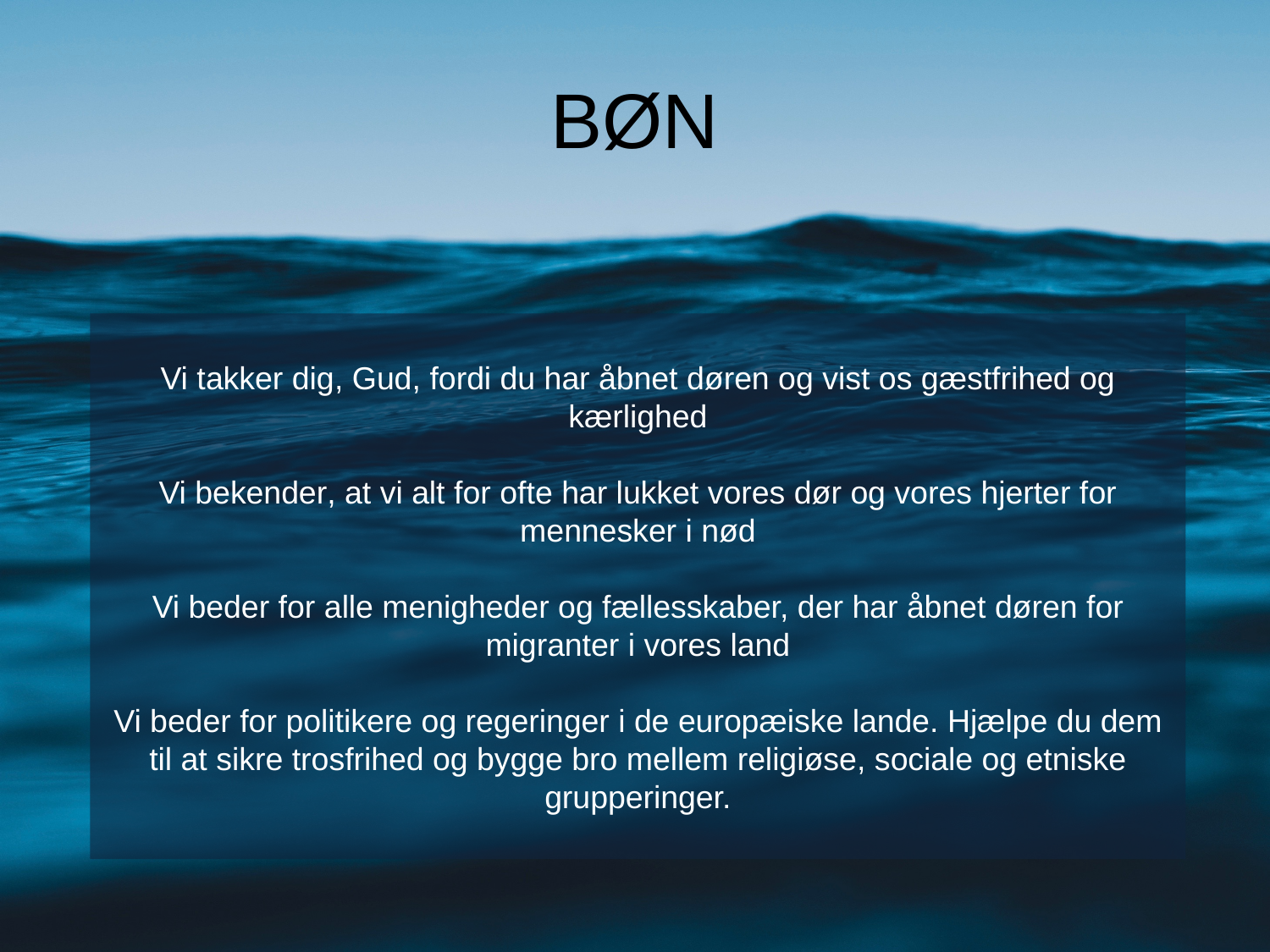

# BØN

Vi takker dig, Gud, fordi du har åbnet døren og vist os gæstfrihed og kærlighed

Vi bekender, at vi alt for ofte har lukket vores dør og vores hjerter for mennesker i nød

Vi beder for alle menigheder og fællesskaber, der har åbnet døren for migranter i vores land

Vi beder for politikere og regeringer i de europæiske lande. Hjælpe du dem til at sikre trosfrihed og bygge bro mellem religiøse, sociale og etniske grupperinger.